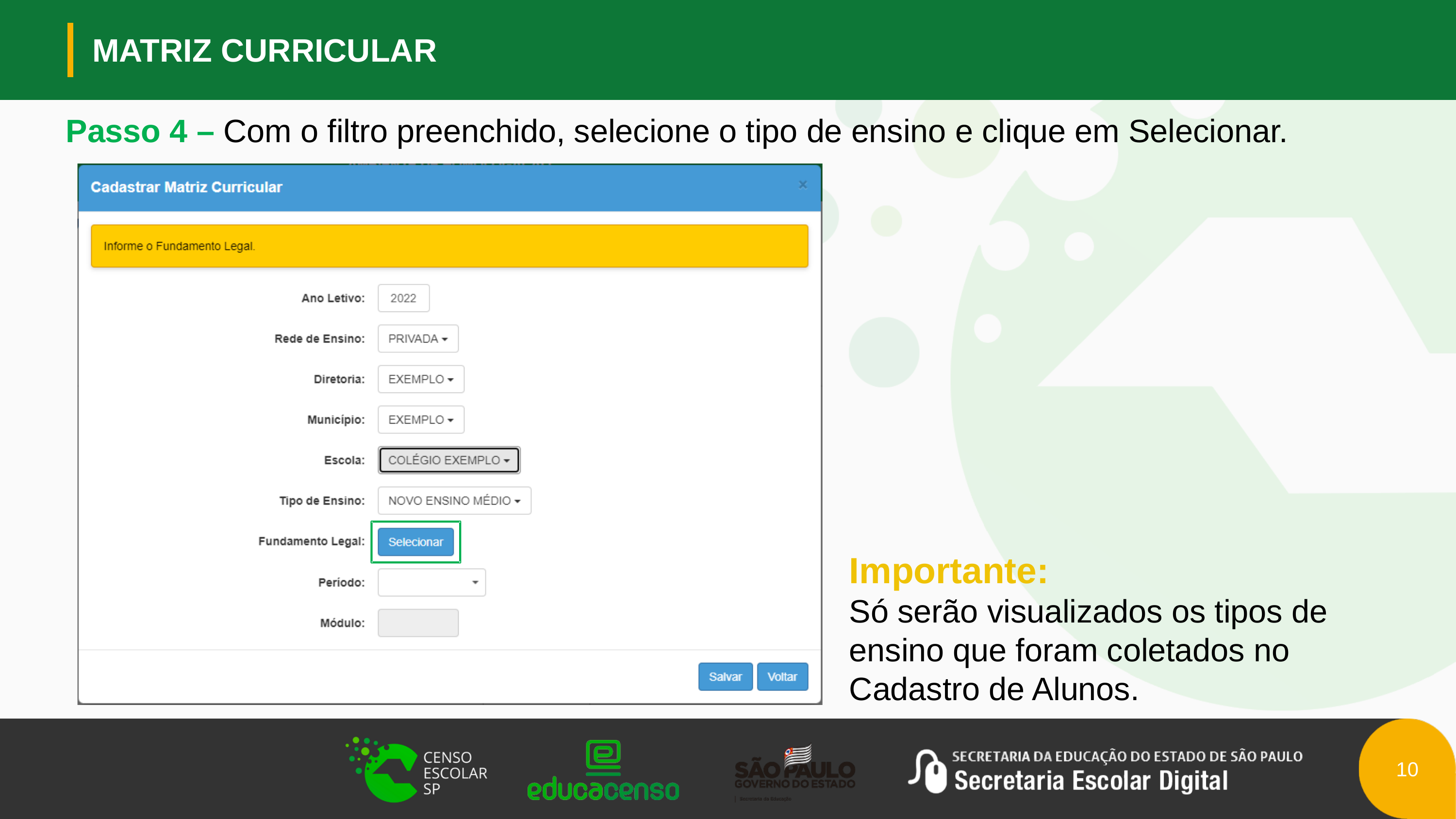

MATRIZ CURRICULAR
Passo 4 – Com o filtro preenchido, selecione o tipo de ensino e clique em Selecionar.

Importante:
Só serão visualizados os tipos de ensino que foram coletados no  Cadastro de Alunos.

10